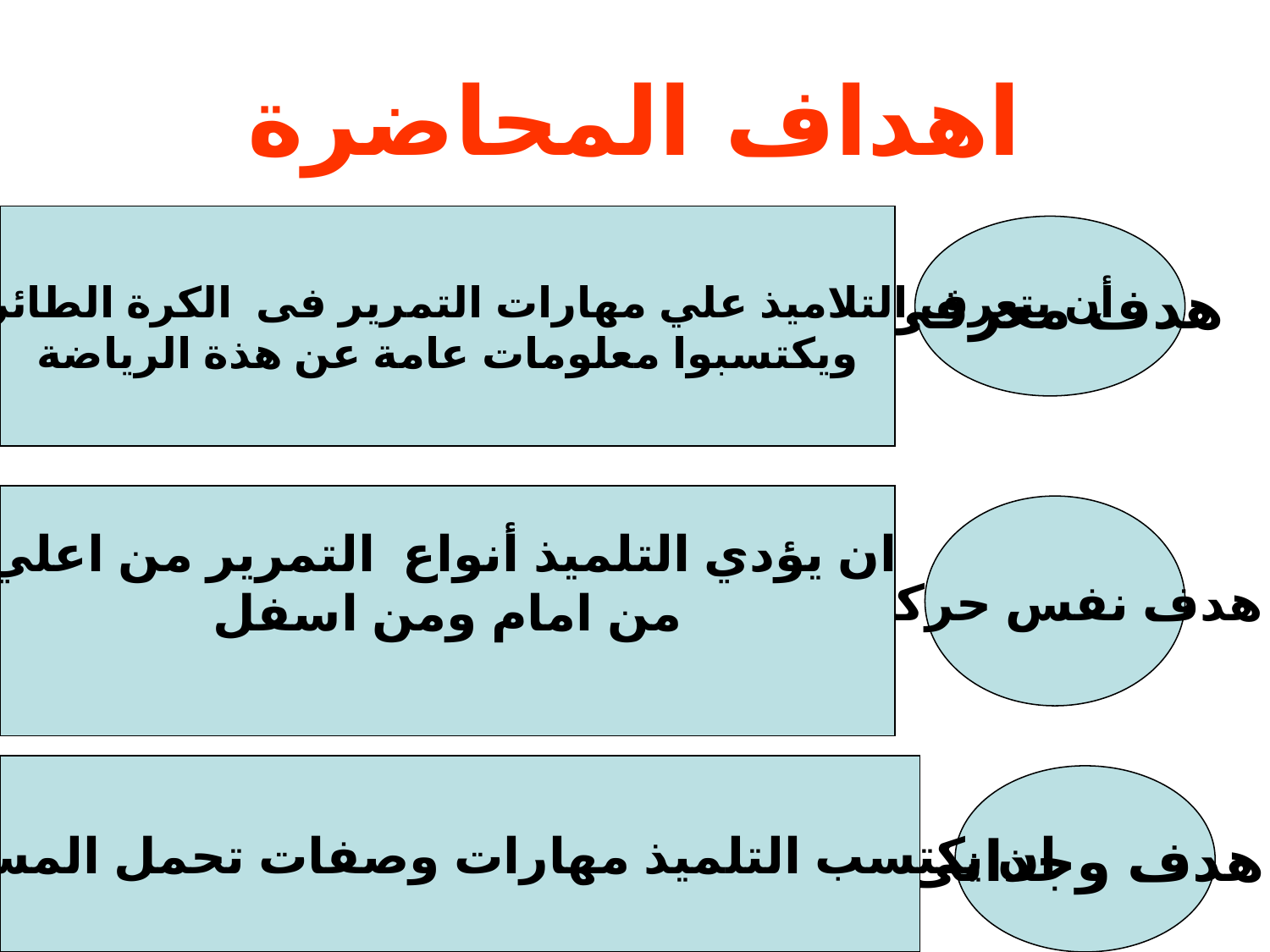

اهداف المحاضرة
أن يتعرف التلاميذ علي مهارات التمرير فى  الكرة الطائرة المختلفة
ويكتسبوا معلومات عامة عن هذة الرياضة
هدف معرفى
ان يؤدي التلميذ أنواع  التمرير من اعلي
من امام ومن اسفل

هدف نفس حركى
ان يكتسب التلميذ مهارات وصفات تحمل المسئوليه
هدف وجدانى